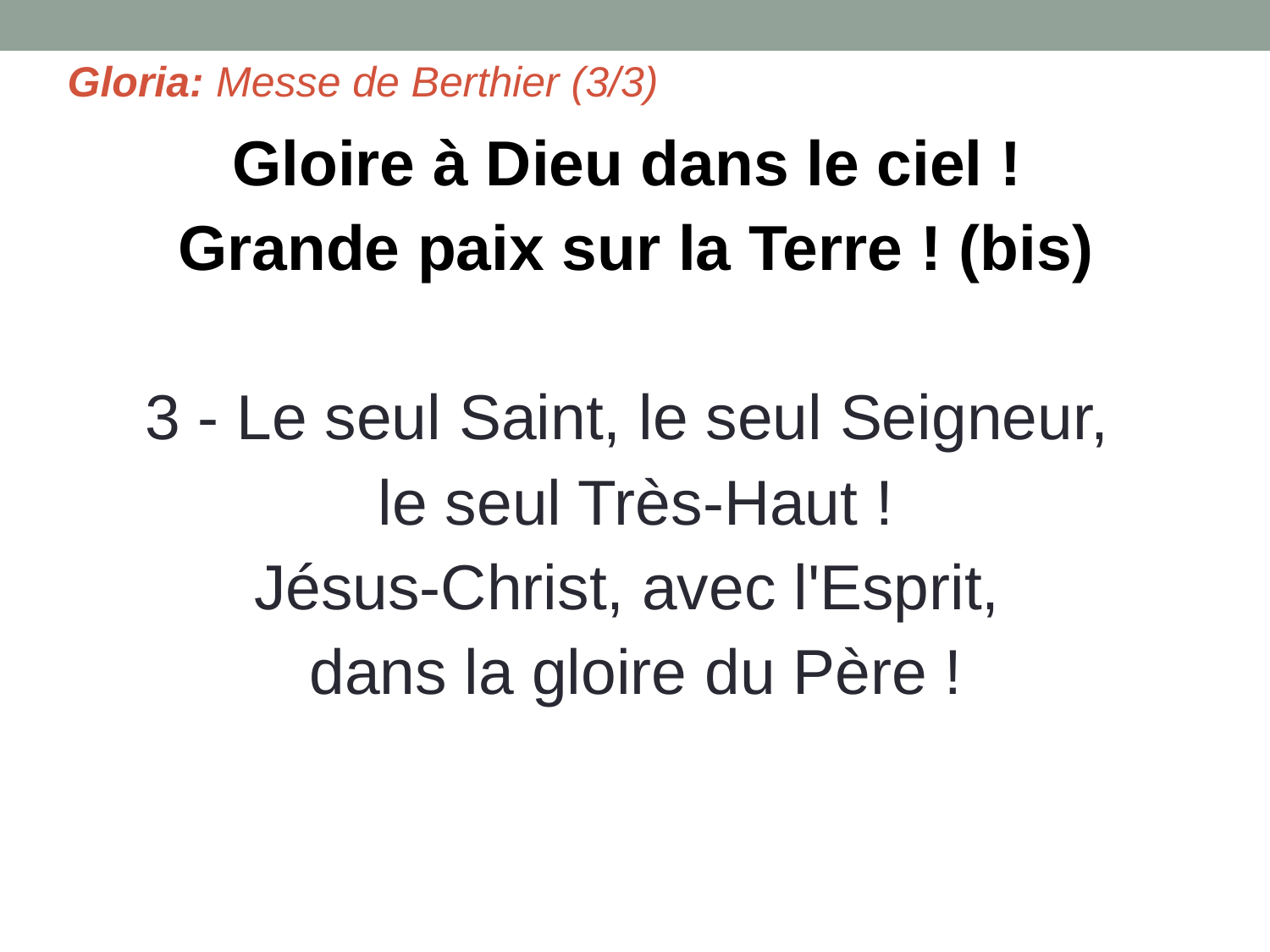

# Gloria: Messe de Berthier (3/3)
Gloire à Dieu dans le ciel !
Grande paix sur la Terre ! (bis)

3 - Le seul Saint, le seul Seigneur,
le seul Très-Haut !
Jésus-Christ, avec l'Esprit,
dans la gloire du Père !